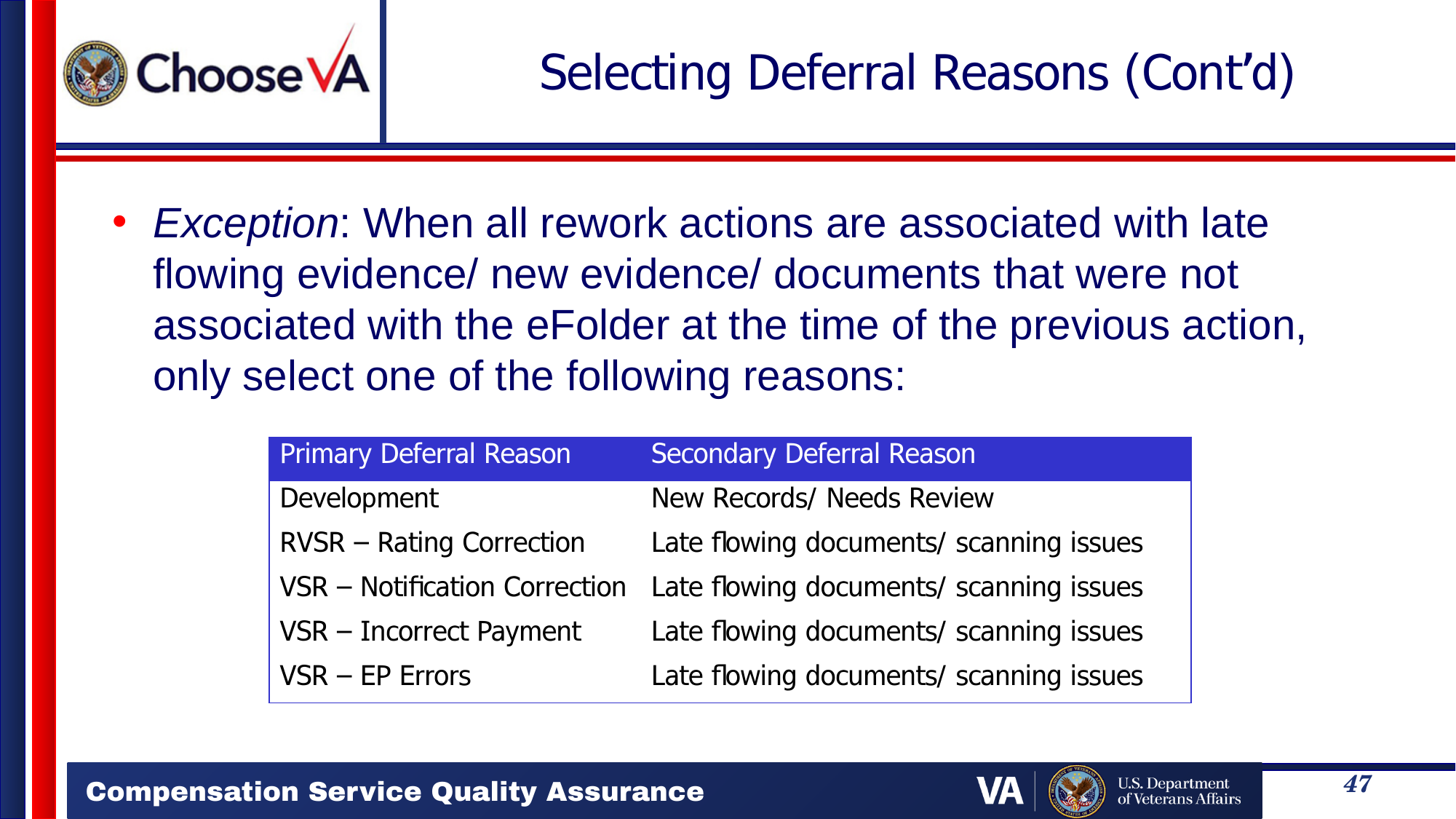

# Selecting Deferral Reasons (Cont’d)
Exception: When all rework actions are associated with late flowing evidence/ new evidence/ documents that were not associated with the eFolder at the time of the previous action, only select one of the following reasons:

| Primary Deferral Reason | Secondary Deferral Reason |
| --- | --- |
| Development | New Records/ Needs Review |
| RVSR – Rating Correction | Late flowing documents/ scanning issues |
| VSR – Notification Correction | Late flowing documents/ scanning issues |
| VSR – Incorrect Payment | Late flowing documents/ scanning issues |
| VSR – EP Errors | Late flowing documents/ scanning issues |
47